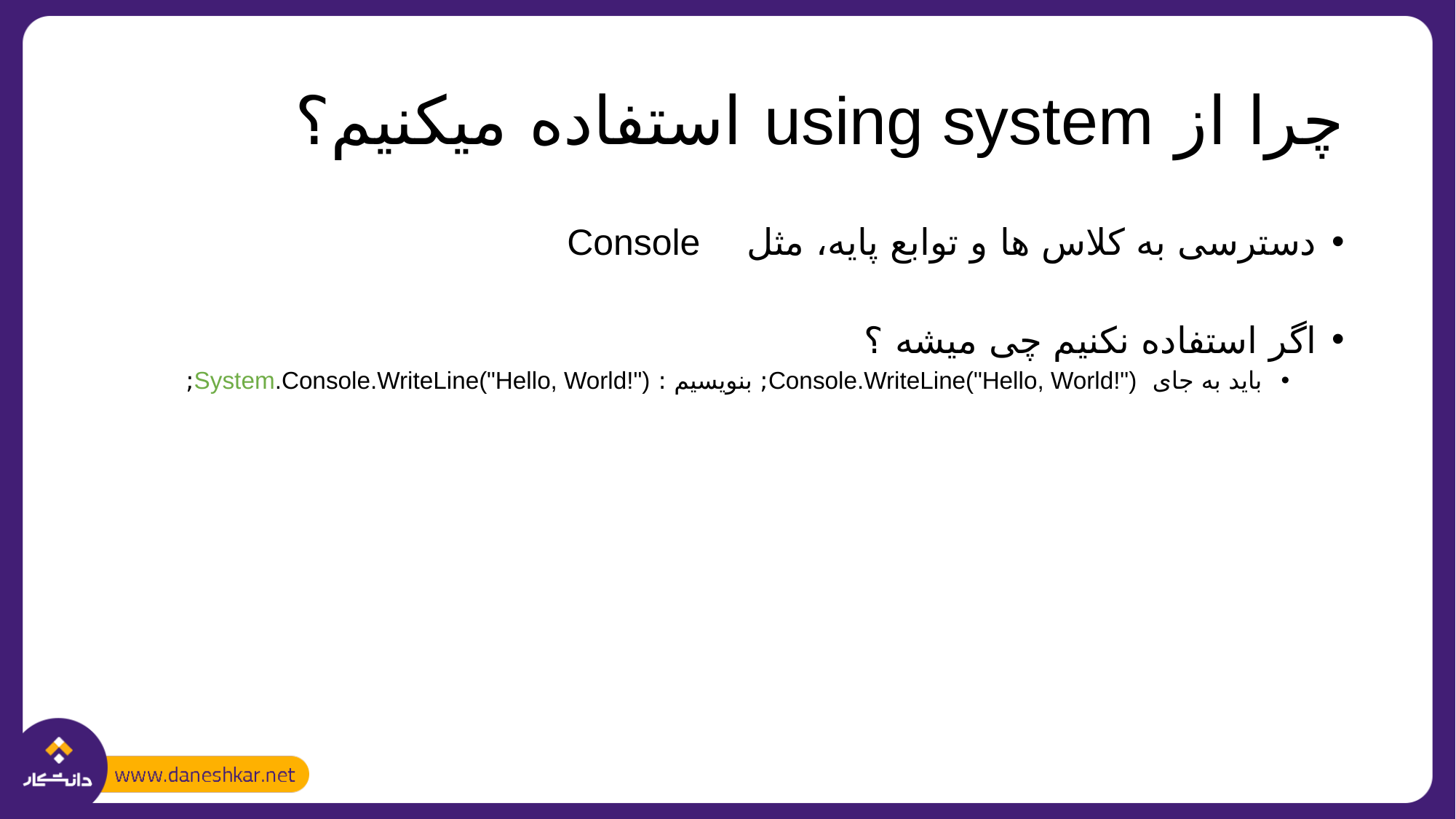

# چرا از using system استفاده میکنیم؟
دسترسی به کلاس ها و توابع پایه، مثل    Console
اگر استفاده نکنیم چی میشه ؟
باید به جای  Console.WriteLine("Hello, World!"); بنویسیم : System.Console.WriteLine("Hello, World!");